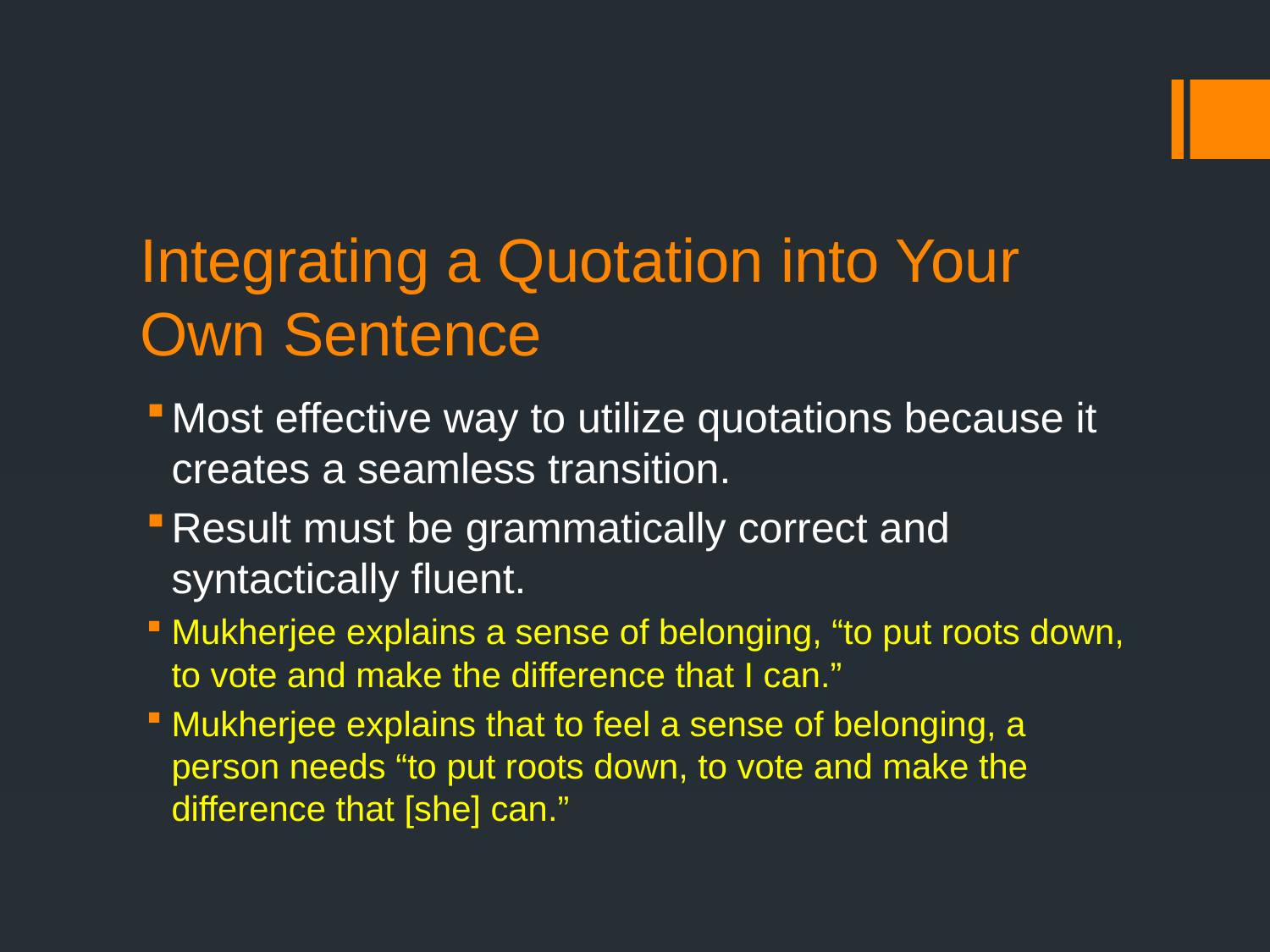

# Integrating a Quotation into Your Own Sentence
Most effective way to utilize quotations because it creates a seamless transition.
Result must be grammatically correct and syntactically fluent.
Mukherjee explains a sense of belonging, “to put roots down, to vote and make the difference that I can.”
Mukherjee explains that to feel a sense of belonging, a person needs “to put roots down, to vote and make the difference that [she] can.”